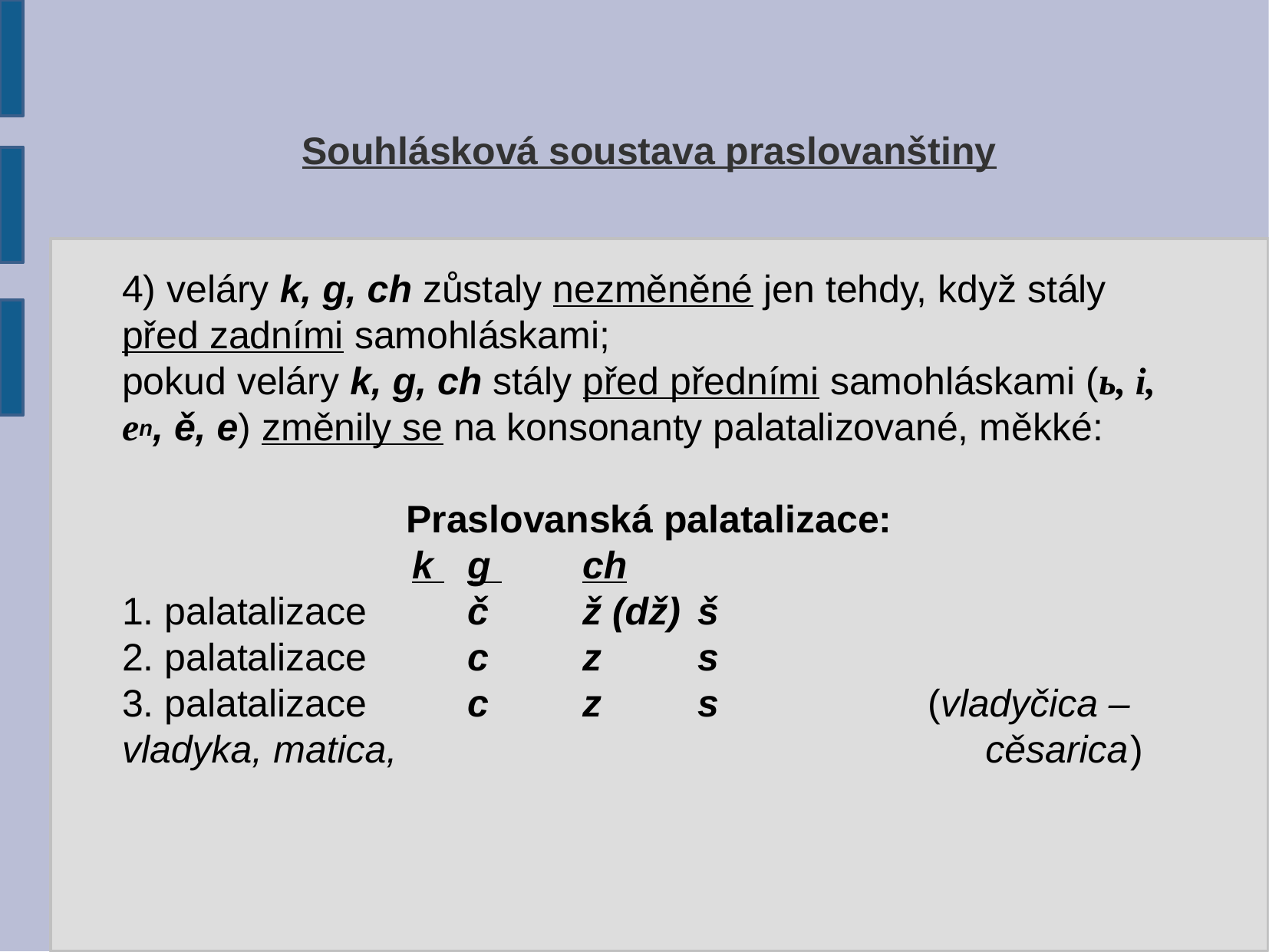

Souhlásková soustava praslovanštiny
4) veláry k, g, ch zůstaly nezměněné jen tehdy, když stály před zadními samohláskami;
pokud veláry k, g, ch stály před předními samohláskami (ь, i, en, ě, e) změnily se na konsonanty palatalizované, měkké:

Praslovanská palatalizace:
                           k 	g 	ch
1. palatalizace	č	ž (dž)	š
2. palatalizace	c	z 	s
3. palatalizace 	c	z 	s 		(vladyčica – vladyka, matica,                                                       cěsarica)